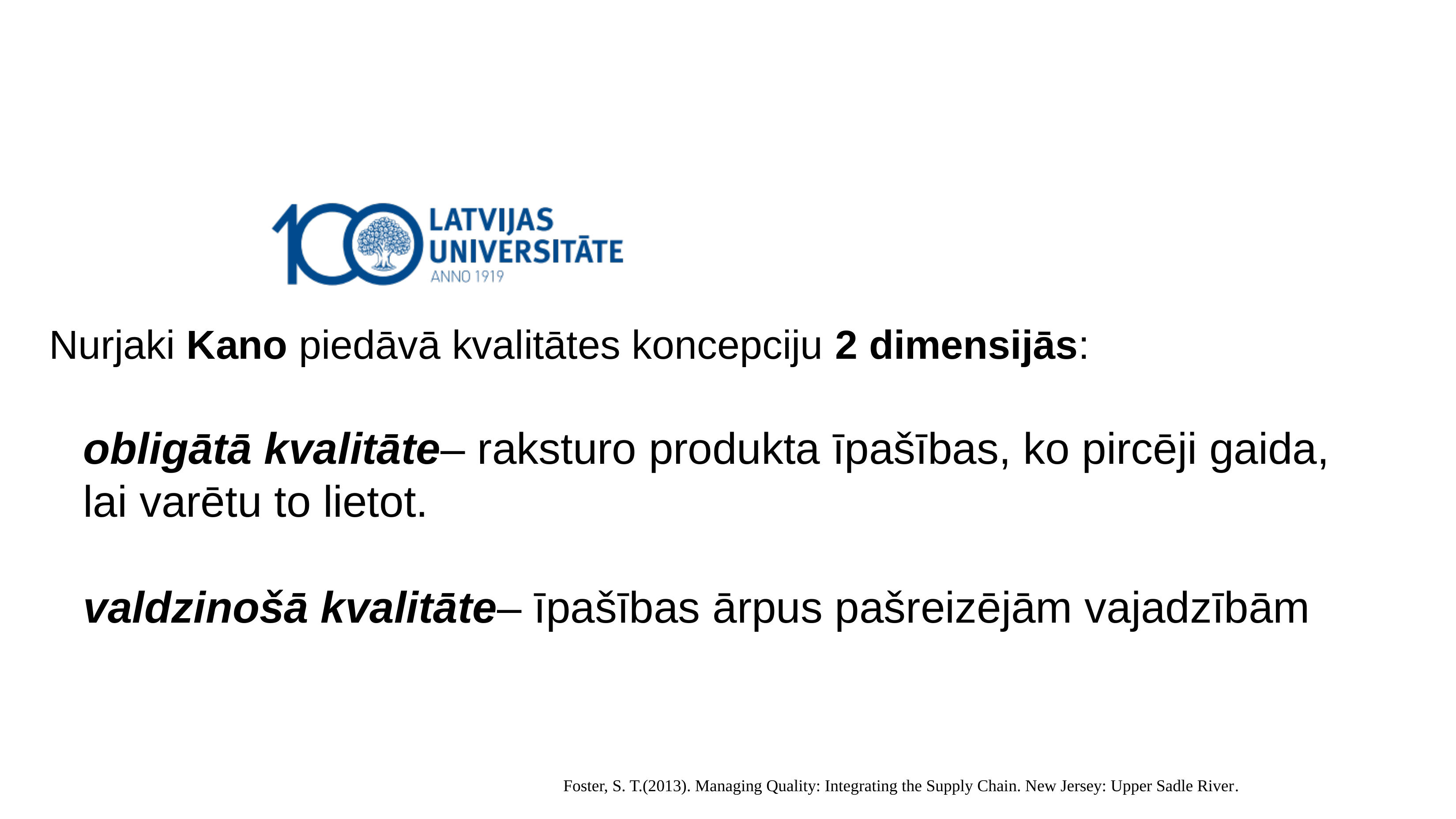

# Nurjaki Kano piedāvā kvalitātes koncepciju 2 dimensijās:
obligātā kvalitāte– raksturo produkta īpašības, ko pircēji gaida, lai varētu to lietot.

valdzinošā kvalitāte– īpašības ārpus pašreizējām vajadzībām

Foster, S. T.(2013). Managing Quality: Integrating the Supply Chain. New Jersey: Upper Sadle River.